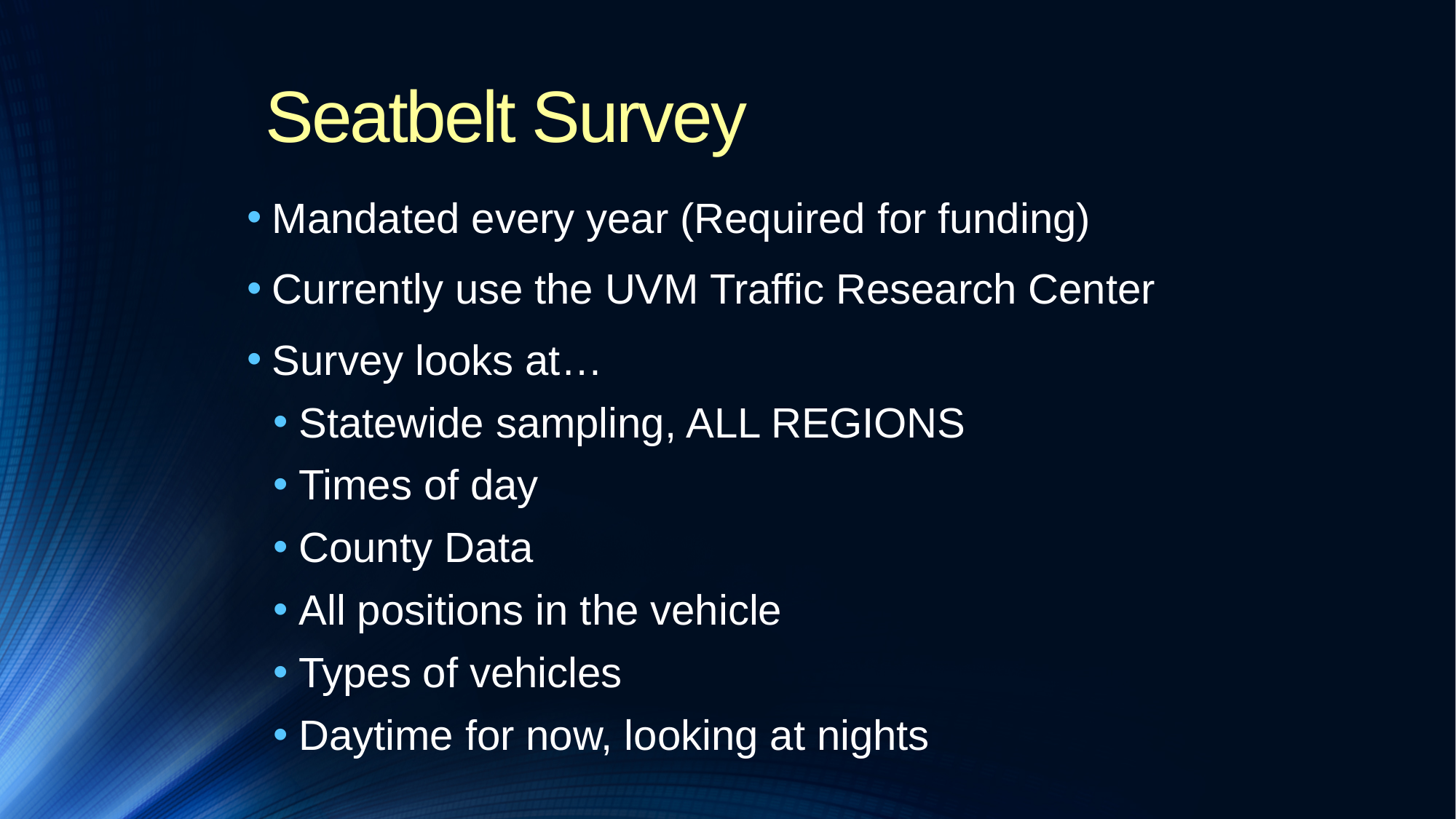

# Seatbelt Survey
Mandated every year (Required for funding)
Currently use the UVM Traffic Research Center
Survey looks at…
Statewide sampling, ALL REGIONS
Times of day
County Data
All positions in the vehicle
Types of vehicles
Daytime for now, looking at nights